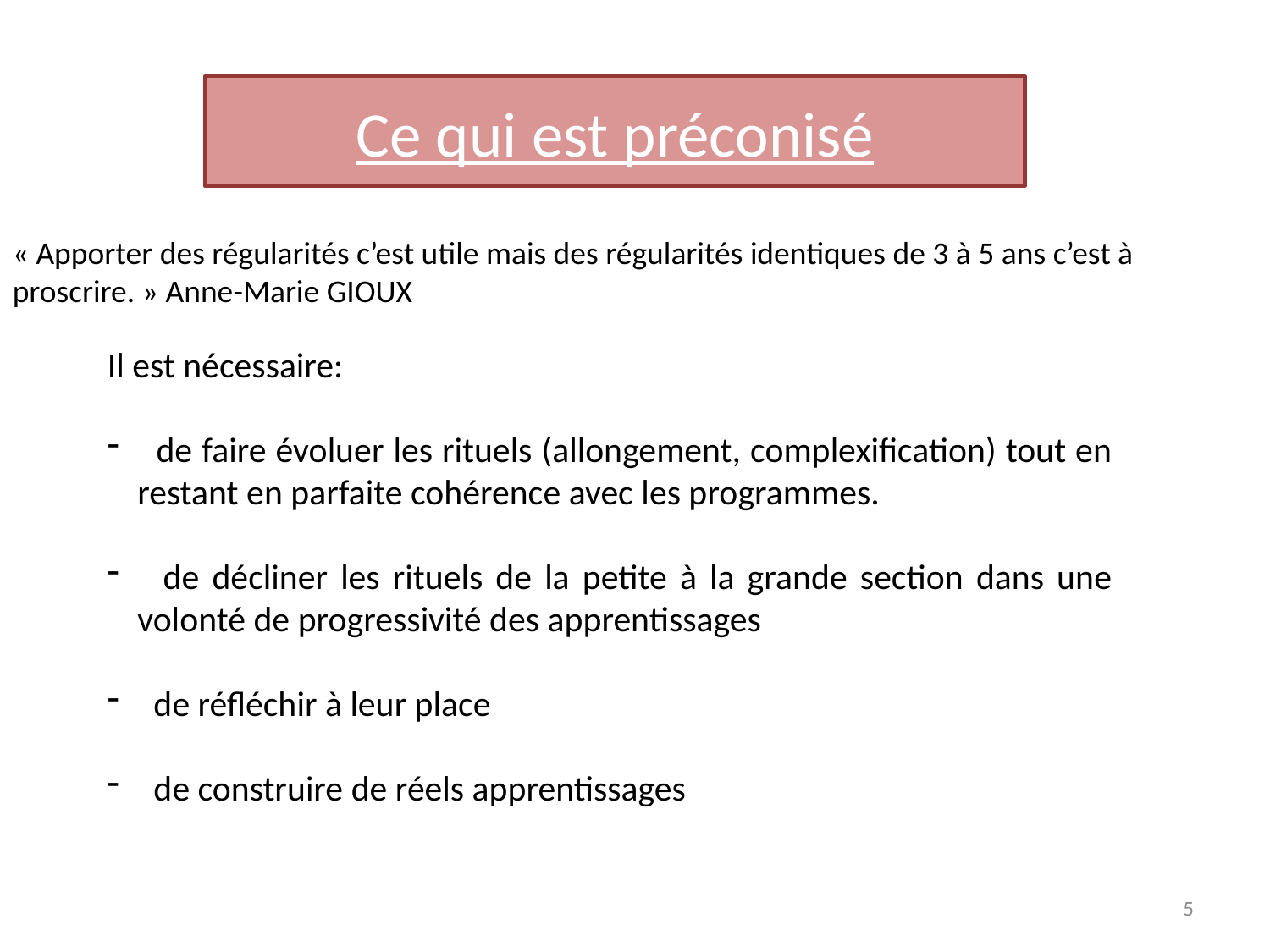

Ce qui est préconisé
« Apporter des régularités c’est utile mais des régularités identiques de 3 à 5 ans c’est à proscrire. » Anne-Marie GIOUX
Il est nécessaire:

  de faire évoluer les rituels (allongement, complexification) tout en restant en parfaite cohérence avec les programmes.

  de décliner les rituels de la petite à la grande section dans une volonté de progressivité des apprentissages

  de réfléchir à leur place

  de construire de réels apprentissages

5